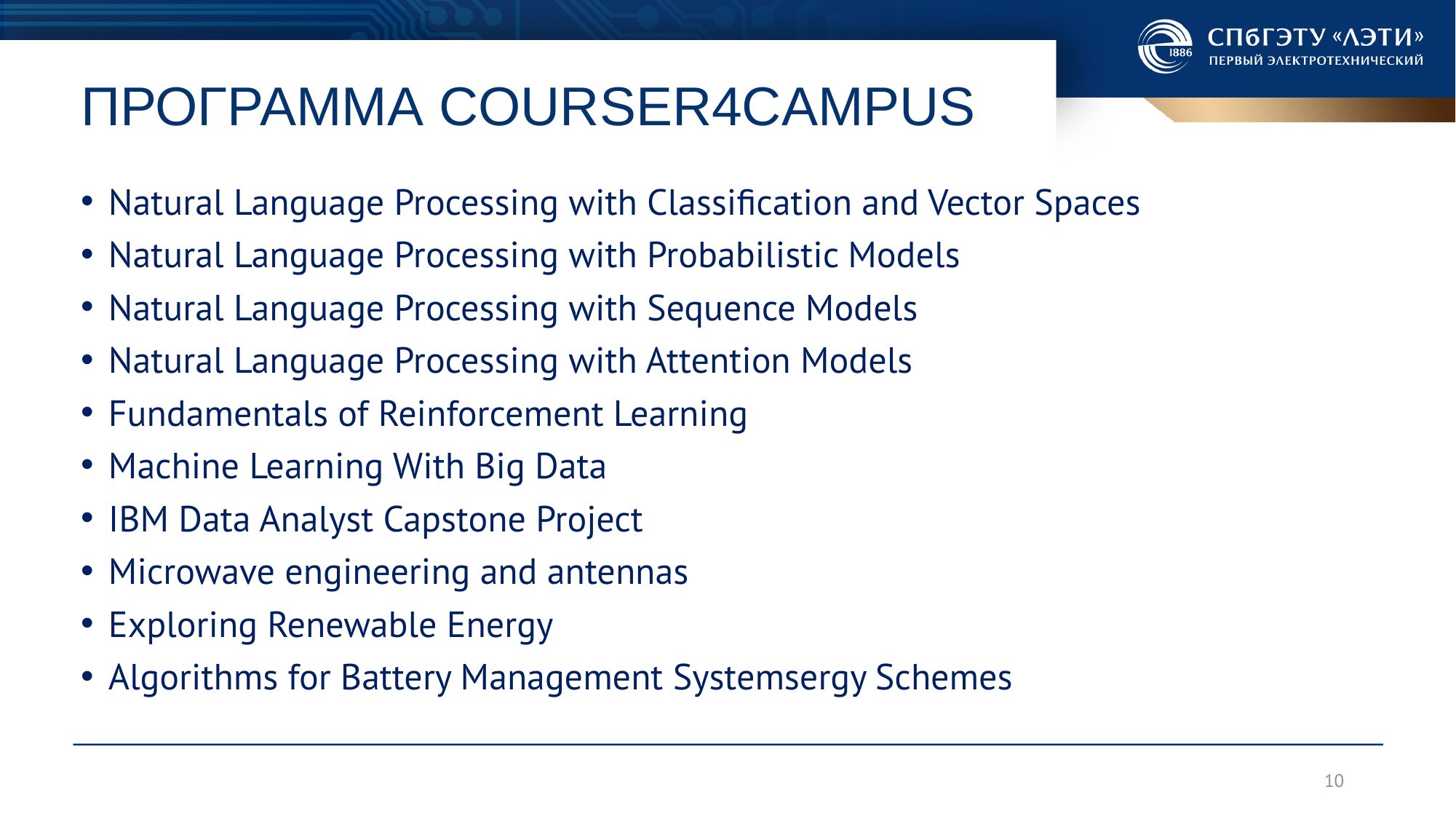

# Программа Courser4campus
Natural Language Processing with Classification and Vector Spaces
Natural Language Processing with Probabilistic Models
Natural Language Processing with Sequence Models
Natural Language Processing with Attention Models
Fundamentals of Reinforcement Learning
Machine Learning With Big Data
IBM Data Analyst Capstone Project
Microwave engineering and antennas
Exploring Renewable Energy
Algorithms for Battery Management Systemsergy Schemes
10